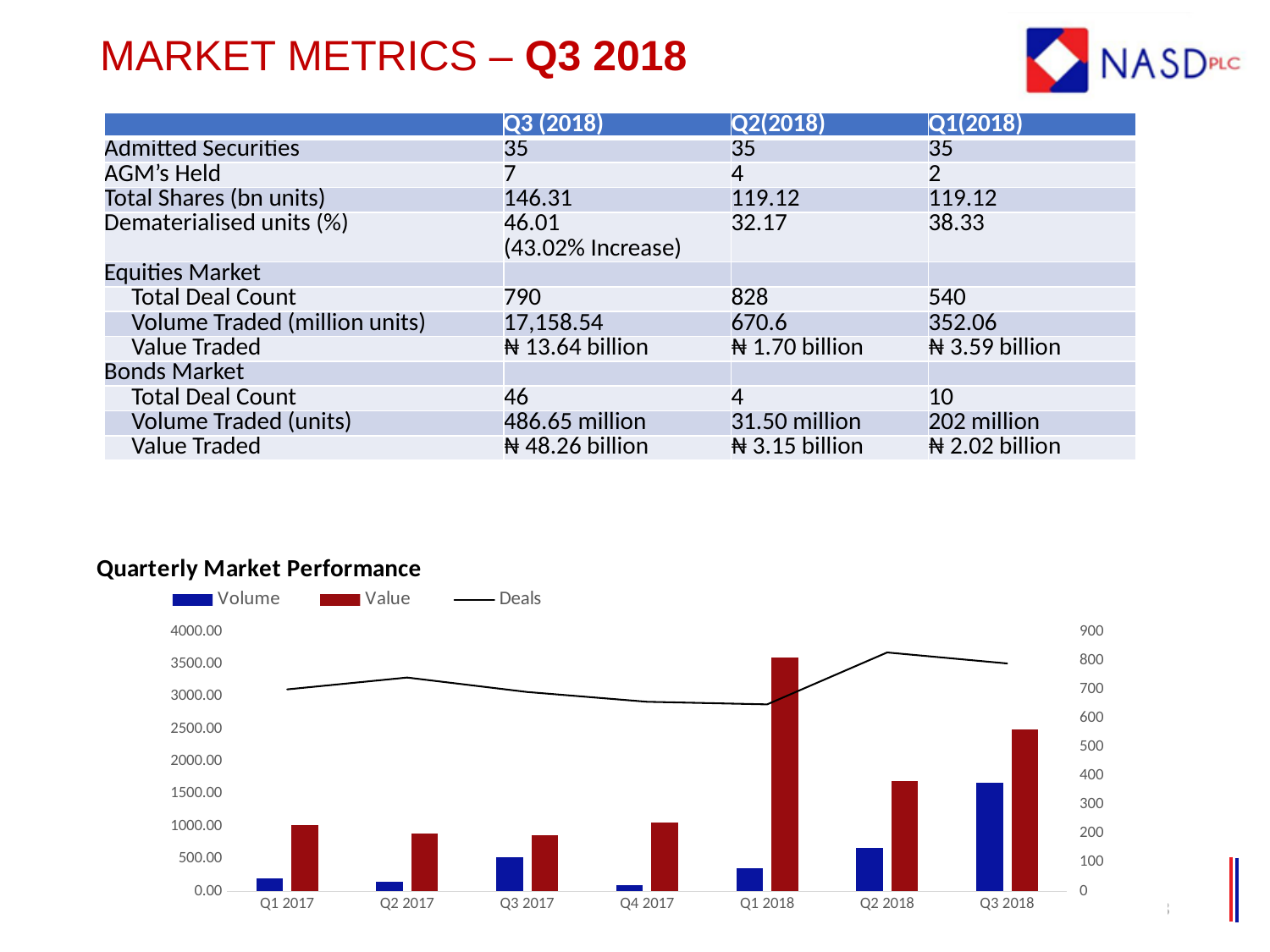

# Market Metrics – Q3 2018
|  | Q3 (2018) | Q2(2018) | Q1(2018) |
| --- | --- | --- | --- |
| Admitted Securities | 35 | 35 | 35 |
| AGM’s Held | 7 | 4 | 2 |
| Total Shares (bn units) | 146.31 | 119.12 | 119.12 |
| Dematerialised units (%) | 46.01 (43.02% Increase) | 32.17 | 38.33 |
| Equities Market |  |  |  |
| Total Deal Count | 790 | 828 | 540 |
| Volume Traded (million units) | 17,158.54 | 670.6 | 352.06 |
| Value Traded | ₦ 13.64 billion | ₦ 1.70 billion | ₦ 3.59 billion |
| Bonds Market |  |  |  |
| Total Deal Count | 46 | 4 | 10 |
| Volume Traded (units) | 486.65 million | 31.50 million | 202 million |
| Value Traded | ₦ 48.26 billion | ₦ 3.15 billion | ₦ 2.02 billion |

### Chart: Quarterly Market Performance

| Category | Volume | Value  | Deals  |
|---|---|---|---|
| Q1 2017 | 203.54 | 1014.45 | 700.0 |
| Q2 2017 | 143.39 | 884.22 | 741.0 |
| Q3 2017 | 522.89 | 861.88 | 691.0 |
| Q4 2017 | 90.54 | 1058.0 | 657.0 |
| Q1 2018 | 352.06 | 3597.9 | 648.0 |
| Q2 2018 | 670.6 | 1702.51 | 828.0 |
| Q3 2018 | 1672.4300000000003 | 2493.5499999999993 | 790.0 |
3